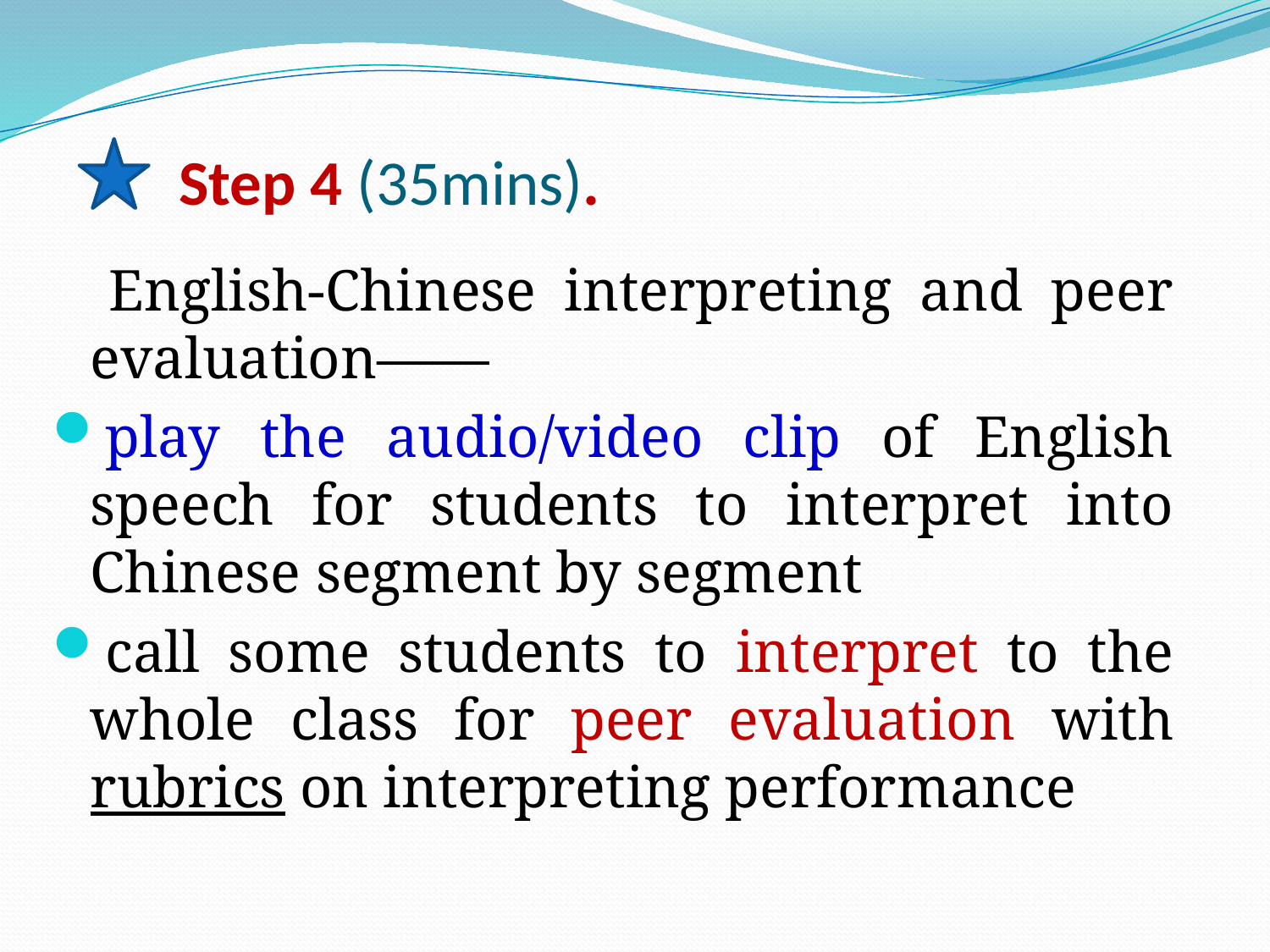

# Step 4 (35mins).

  English-Chinese interpreting and peer evaluation——
play the audio/video clip of English speech for students to interpret into Chinese segment by segment
call some students to interpret to the whole class for peer evaluation with rubrics on interpreting performance